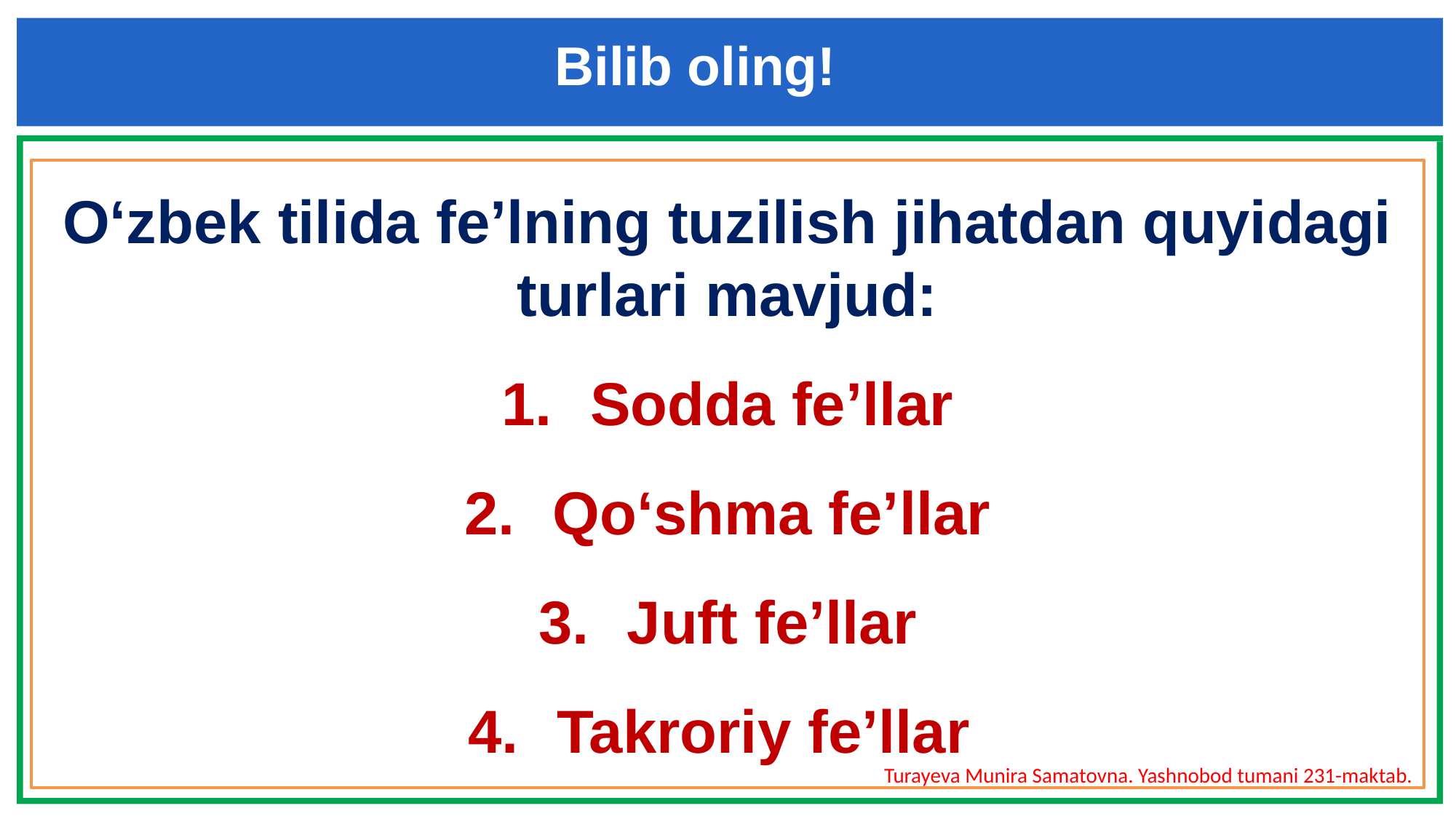

Bilib oling!
O‘zbek tilida fe’lning tuzilish jihatdan quyidagi turlari mavjud:
Sodda fe’llar
Qo‘shma fe’llar
Juft fe’llar
Takroriy fe’llar
Turayeva Munira Samatovna. Yashnobod tumani 231-maktab.